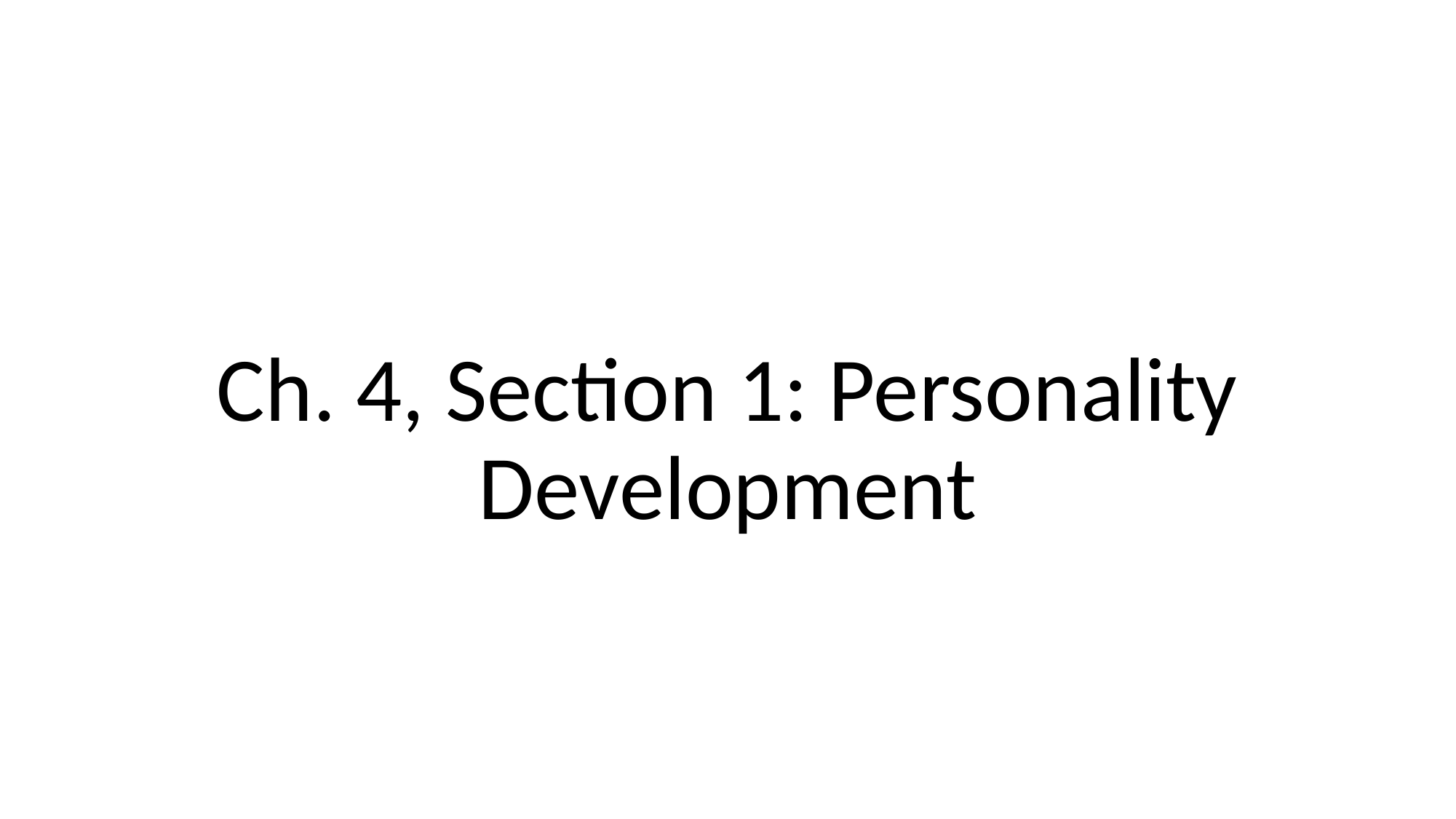

# Ch. 4, Section 1: Personality Development